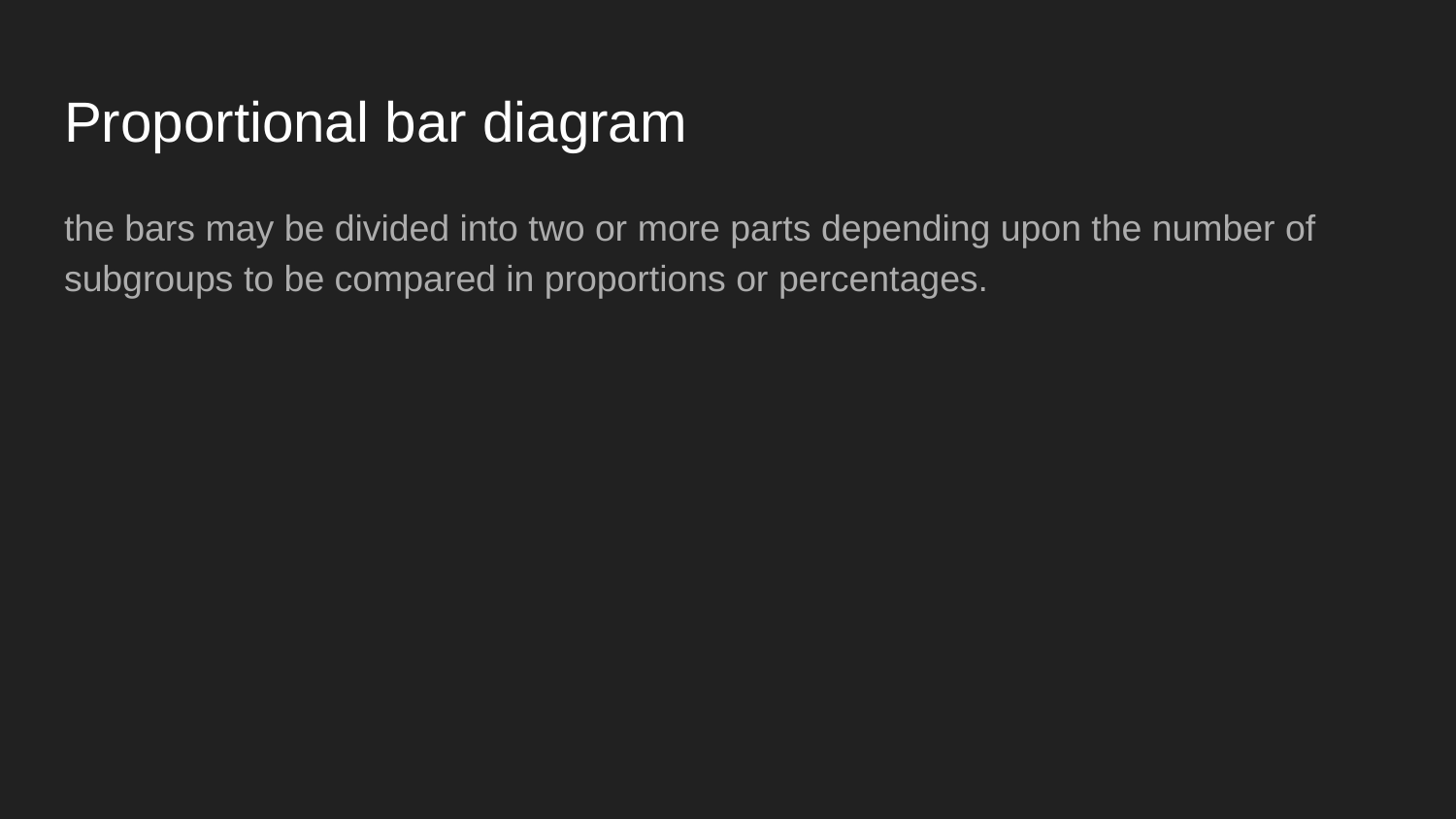

# Proportional bar diagram
the bars may be divided into two or more parts depending upon the number of subgroups to be compared in proportions or percentages.